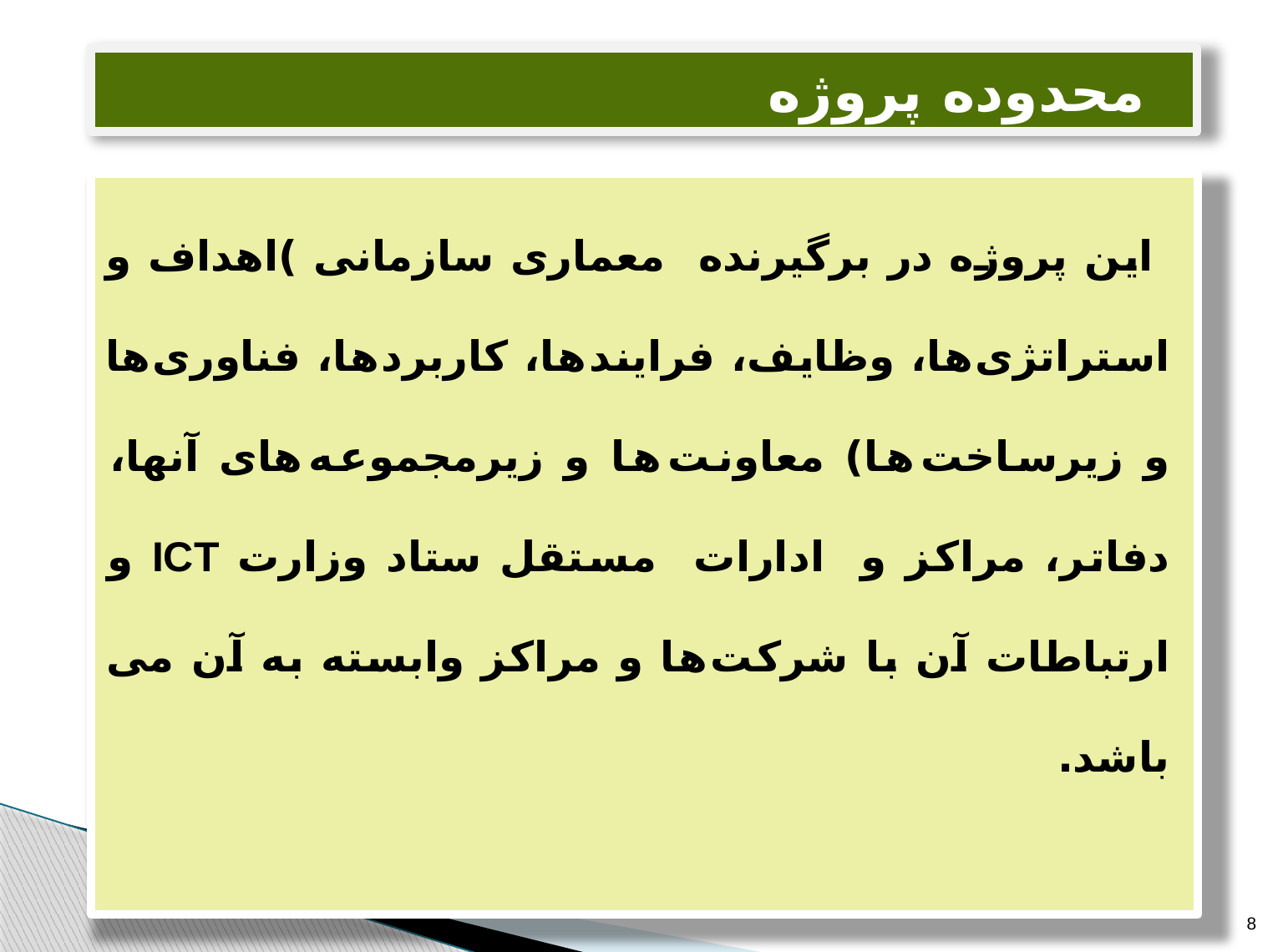

# محدوده پروژه
 این پروژه در برگیرنده  معماری سازمانی )اهداف و استراتژی ها، وظایف، فرایند ها، کاربرد ها، فناوری ها و زیرساخت ها) معاونت ها و زیرمجموعه های آنها، دفاتر، مراکز و  ادارات  مستقل ستاد وزارت ICT و ارتباطات آن با شرکت ها و مراکز وابسته به آن می باشد.
8